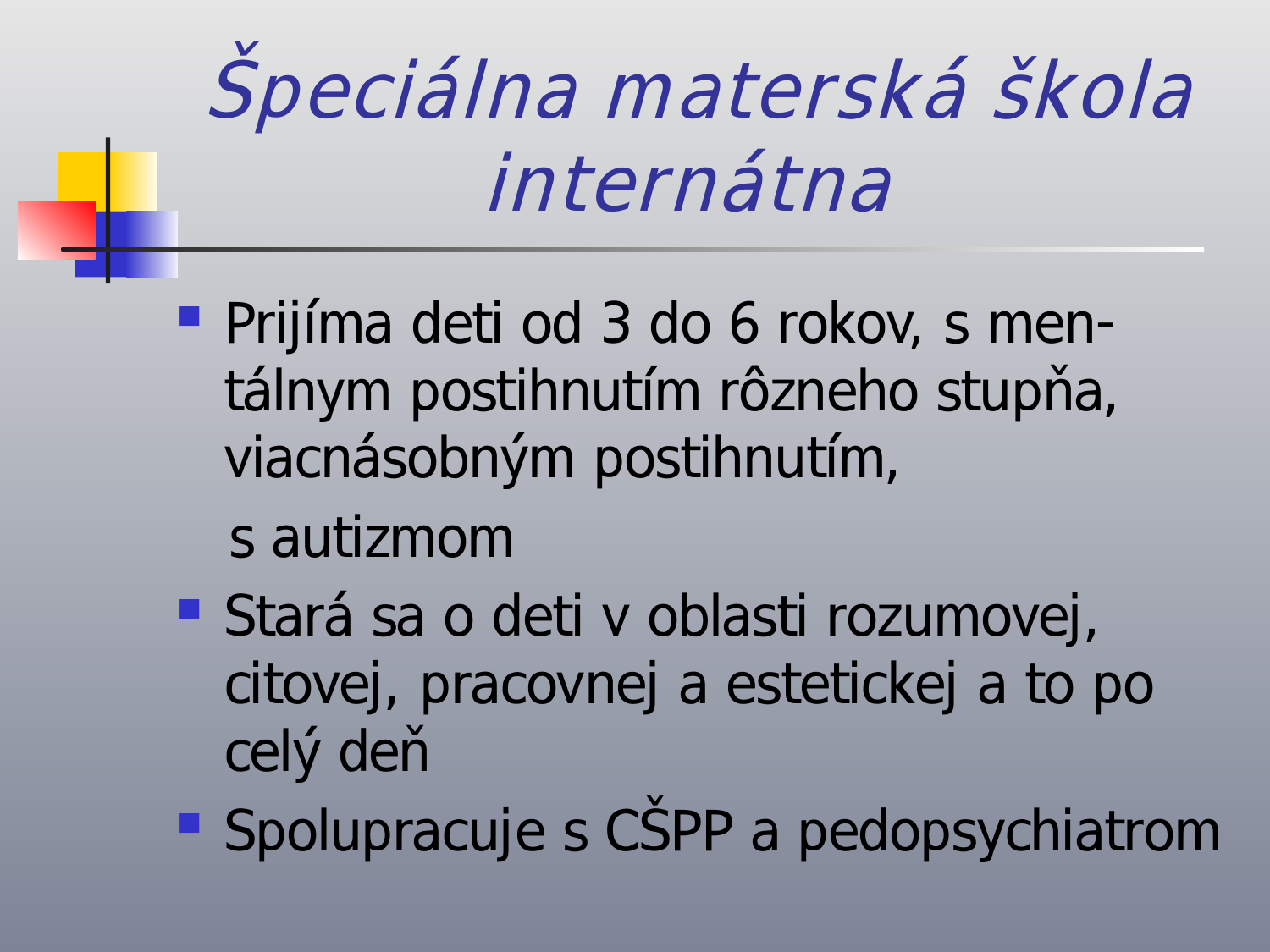

# Špeciálna materská škola internátna
Prijíma deti od 3 do 6 rokov, s men-tálnym postihnutím rôzneho stupňa, viacnásobným postihnutím,
   s autizmom
Stará sa o deti v oblasti rozumovej, citovej, pracovnej a estetickej a to po celý deň
Spolupracuje s CŠPP a pedopsychiatrom